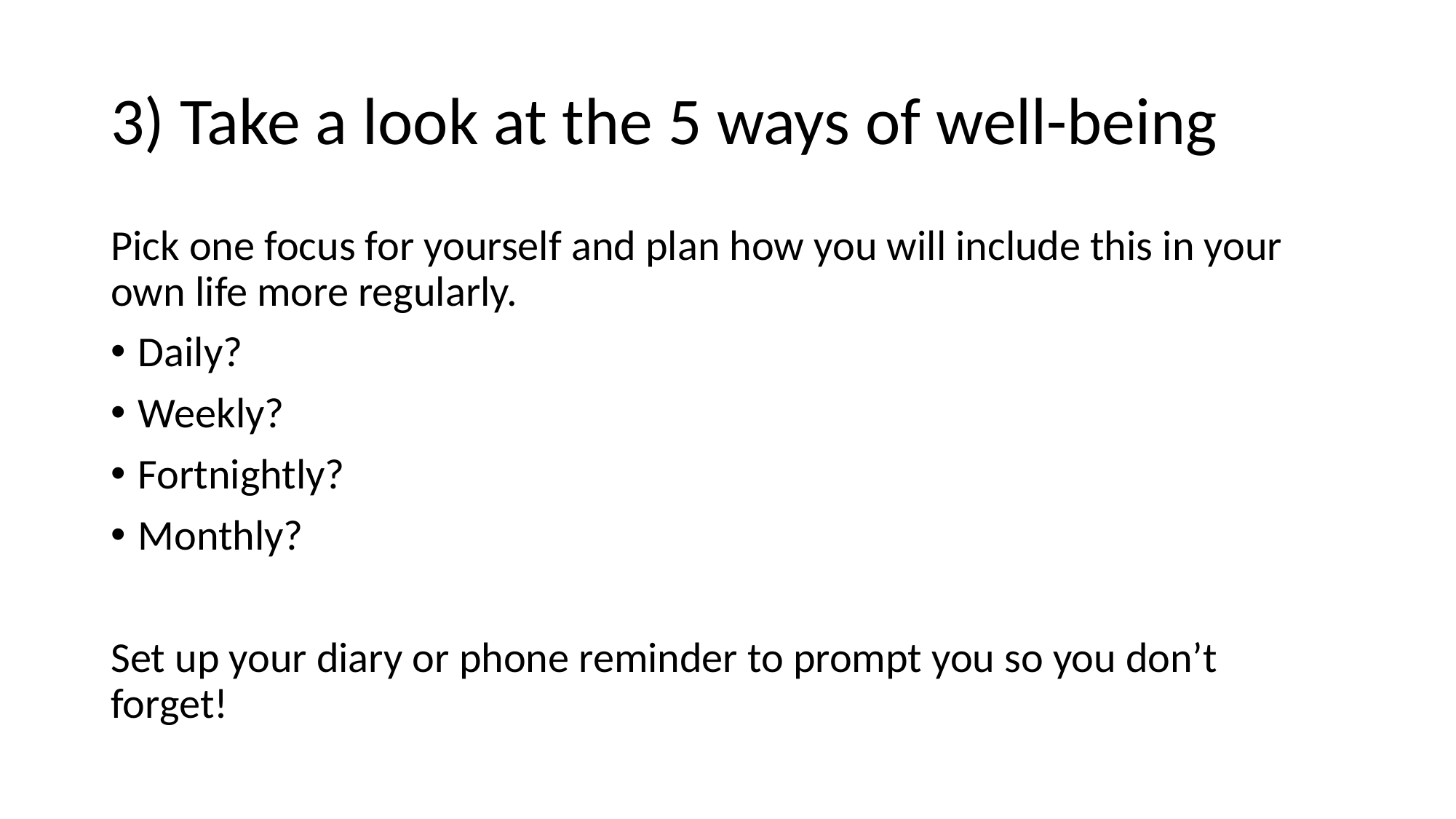

# 3) Take a look at the 5 ways of well-being
Pick one focus for yourself and plan how you will include this in your own life more regularly.
Daily?
Weekly?
Fortnightly?
Monthly?

Set up your diary or phone reminder to prompt you so you don’t forget!